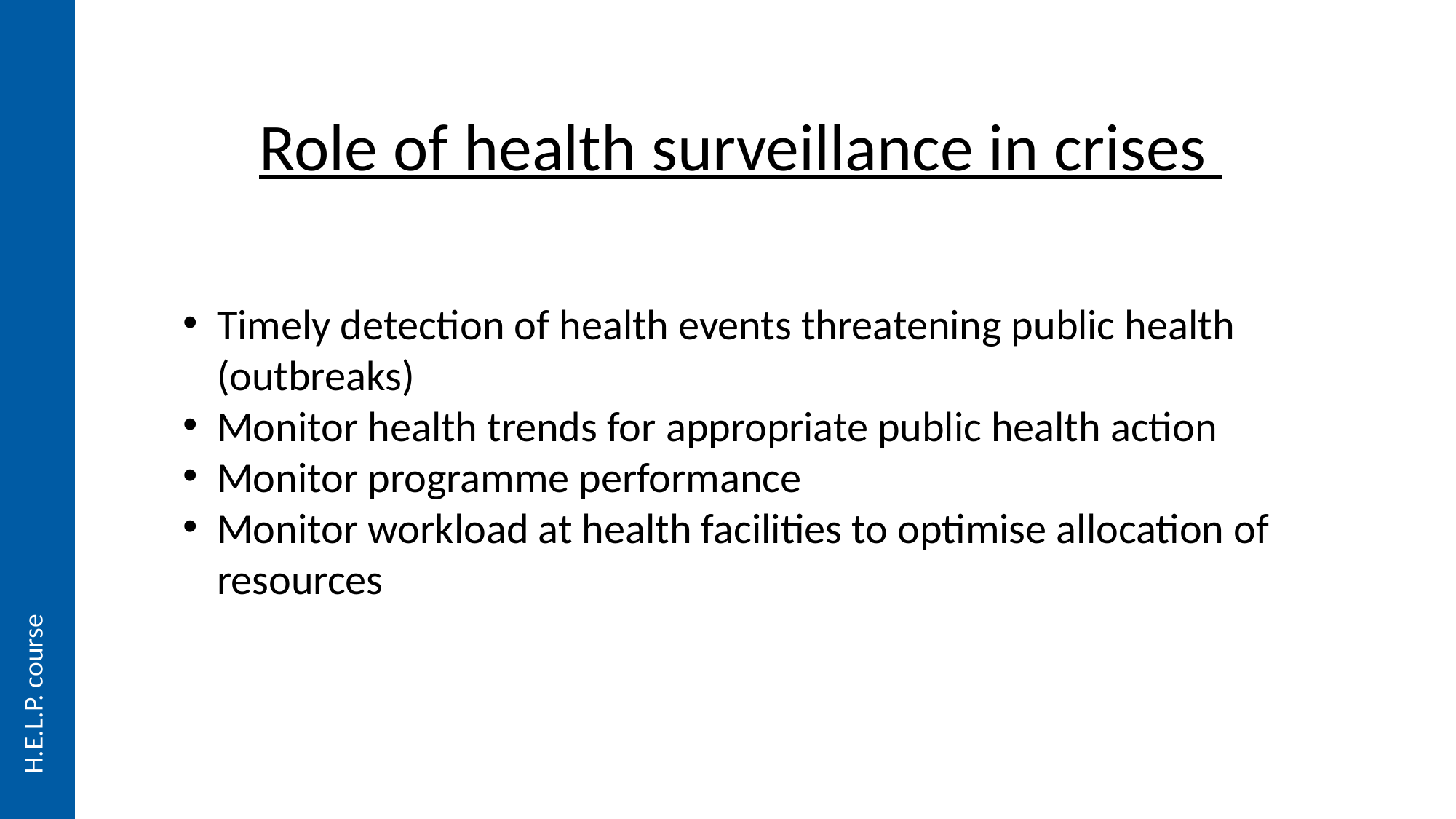

# Role of health surveillance in crises
Timely detection of health events threatening public health (outbreaks)
Monitor health trends for appropriate public health action
Monitor programme performance
Monitor workload at health facilities to optimise allocation of resources
H.E.L.P. course